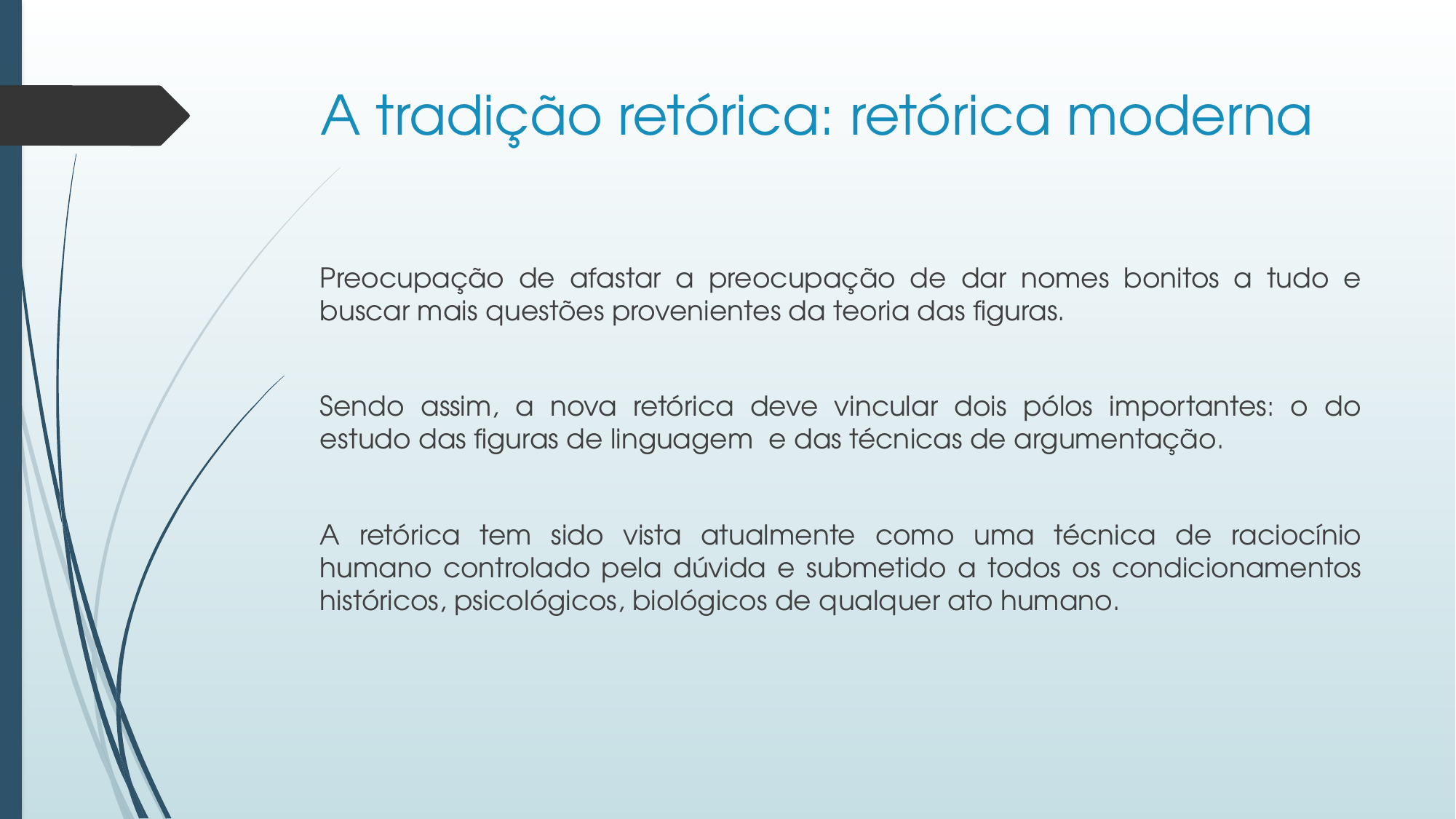

# A tradição retórica: retórica moderna
Preocupação de afastar a preocupação de dar nomes bonitos a tudo e buscar mais questões provenientes da teoria das figuras.

Sendo assim, a nova retórica deve vincular dois pólos importantes: o do estudo das figuras de linguagem  e das técnicas de argumentação.

A retórica tem sido vista atualmente como uma técnica de raciocínio humano controlado pela dúvida e submetido a todos os condicionamentos históricos, psicológicos, biológicos de qualquer ato humano.